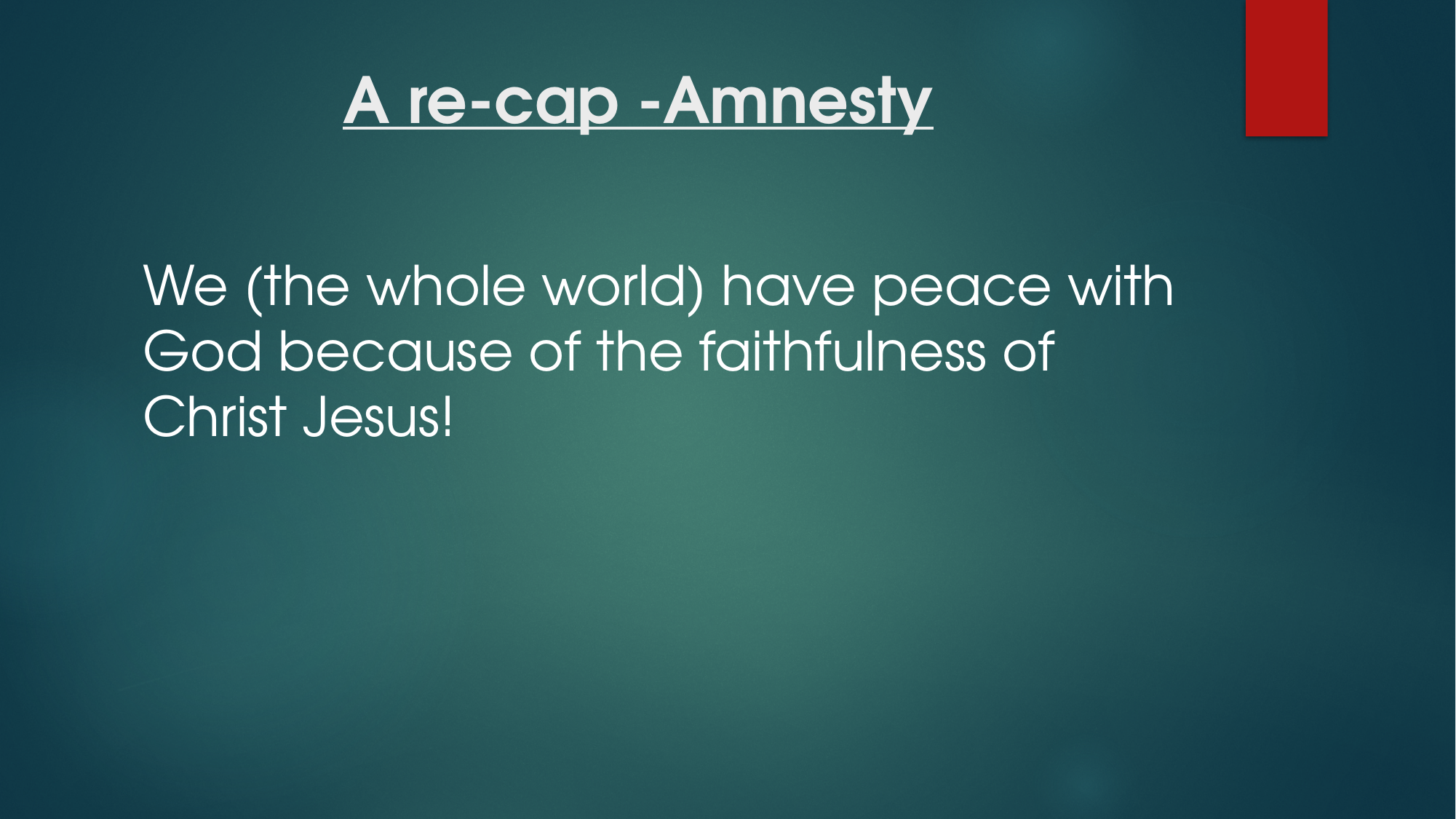

# A re-cap -Amnesty

We (the whole world) have peace with God because of the faithfulness of Christ Jesus!